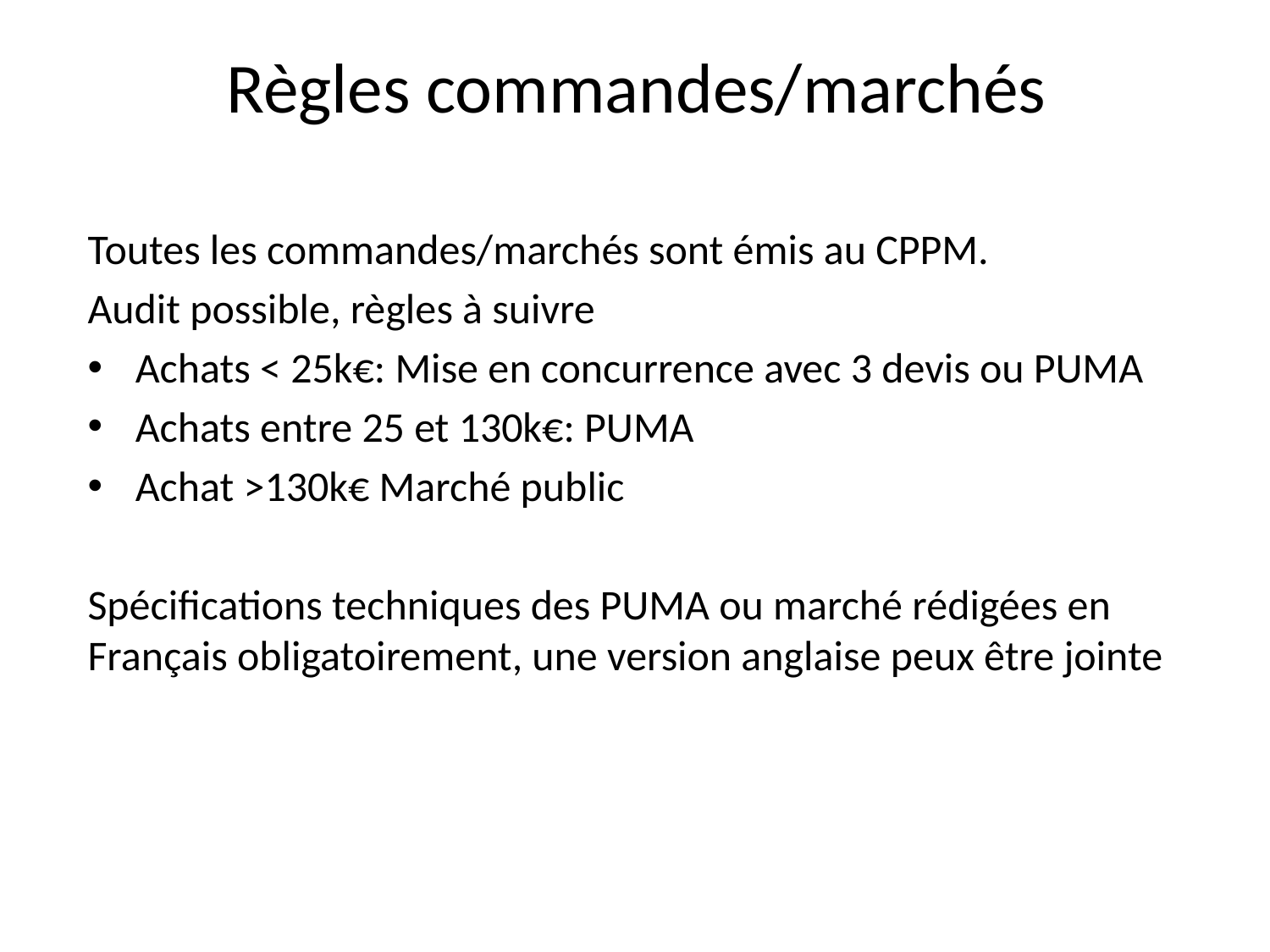

# Règles commandes/marchés
Toutes les commandes/marchés sont émis au CPPM.
Audit possible, règles à suivre
Achats < 25k€: Mise en concurrence avec 3 devis ou PUMA
Achats entre 25 et 130k€: PUMA
Achat >130k€ Marché public

Spécifications techniques des PUMA ou marché rédigées en Français obligatoirement, une version anglaise peux être jointe